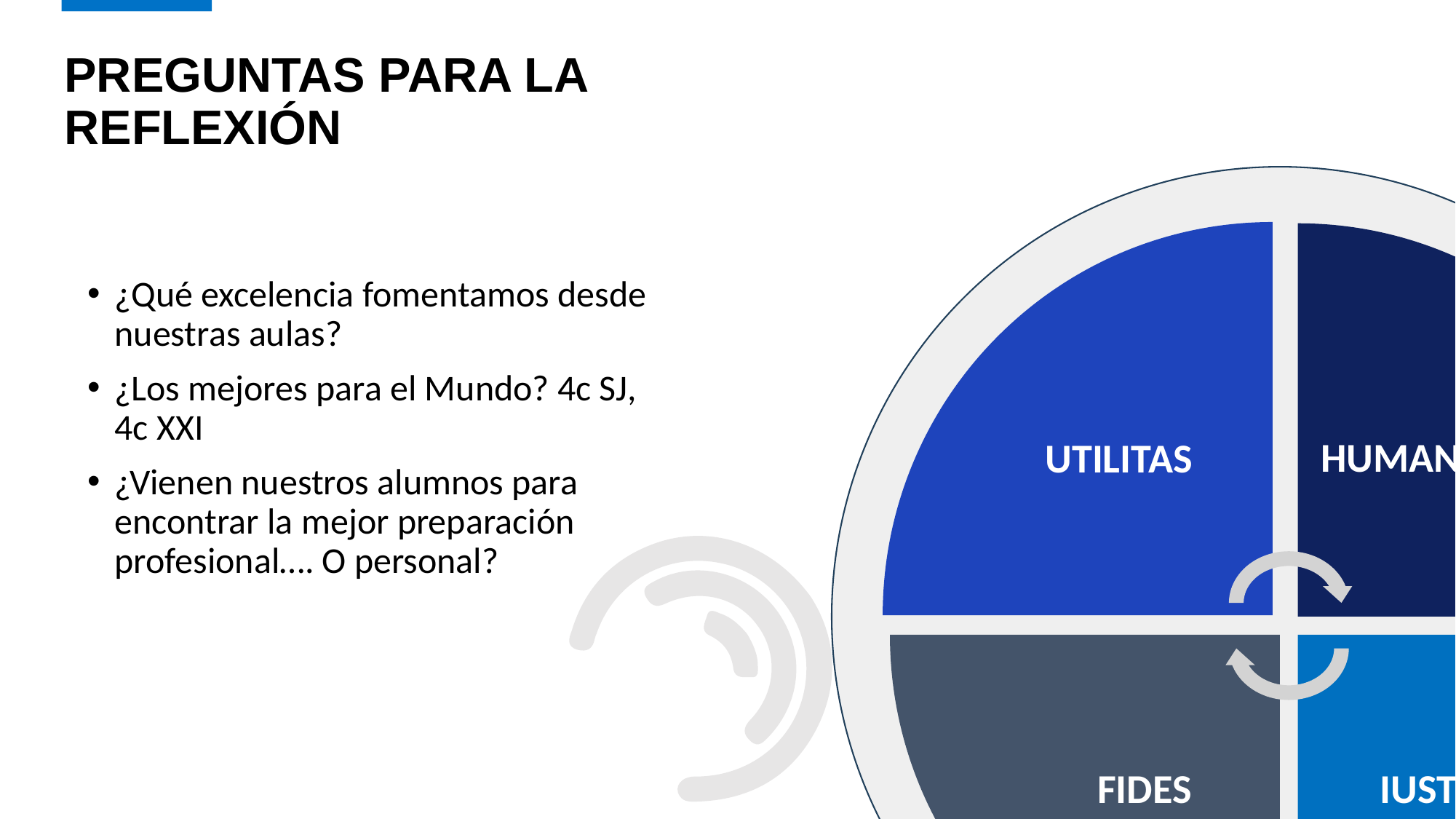

# Preguntas para la reflexión

UTILITAS

HUMANITAS

IUSTITIA
    FIDES
¿Qué excelencia fomentamos desde nuestras aulas?
¿Los mejores para el Mundo? 4c SJ, 4c XXI
¿Vienen nuestros alumnos para encontrar la mejor preparación profesional…. O personal?

12